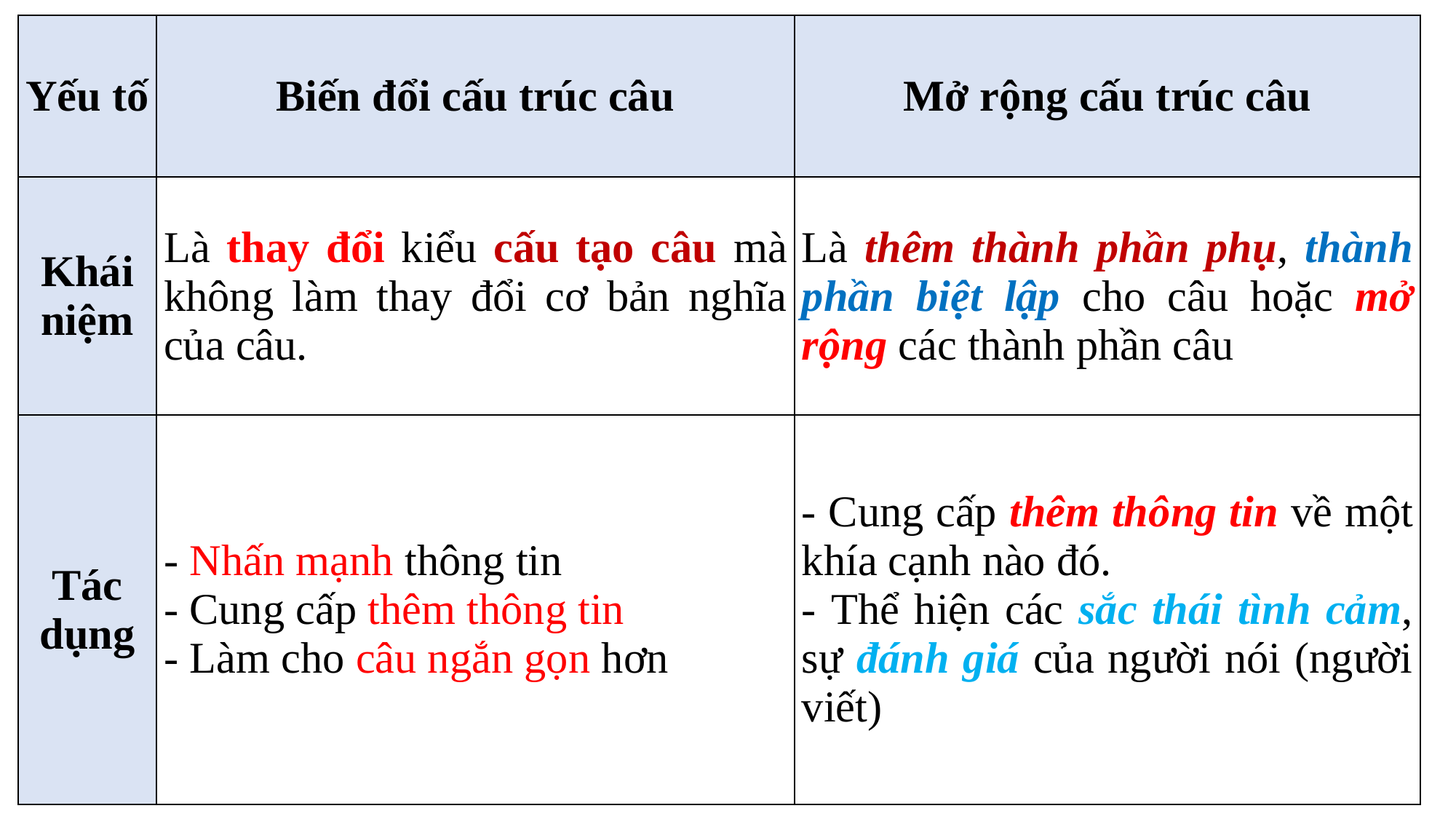

| Yếu tố | Biến đổi cấu trúc câu | Mở rộng cấu trúc câu |
| --- | --- | --- |
| Khái niệm | Là thay đổi kiểu cấu tạo câu mà không làm thay đổi cơ bản nghĩa của câu. | Là thêm thành phần phụ, thành phần biệt lập cho câu hoặc mở rộng các thành phần câu |
| Tác dụng | - Nhấn mạnh thông tin - Cung cấp thêm thông tin - Làm cho câu ngắn gọn hơn | - Cung cấp thêm thông tin về một khía cạnh nào đó. - Thể hiện các sắc thái tình cảm, sự đánh giá của người nói (người viết) |